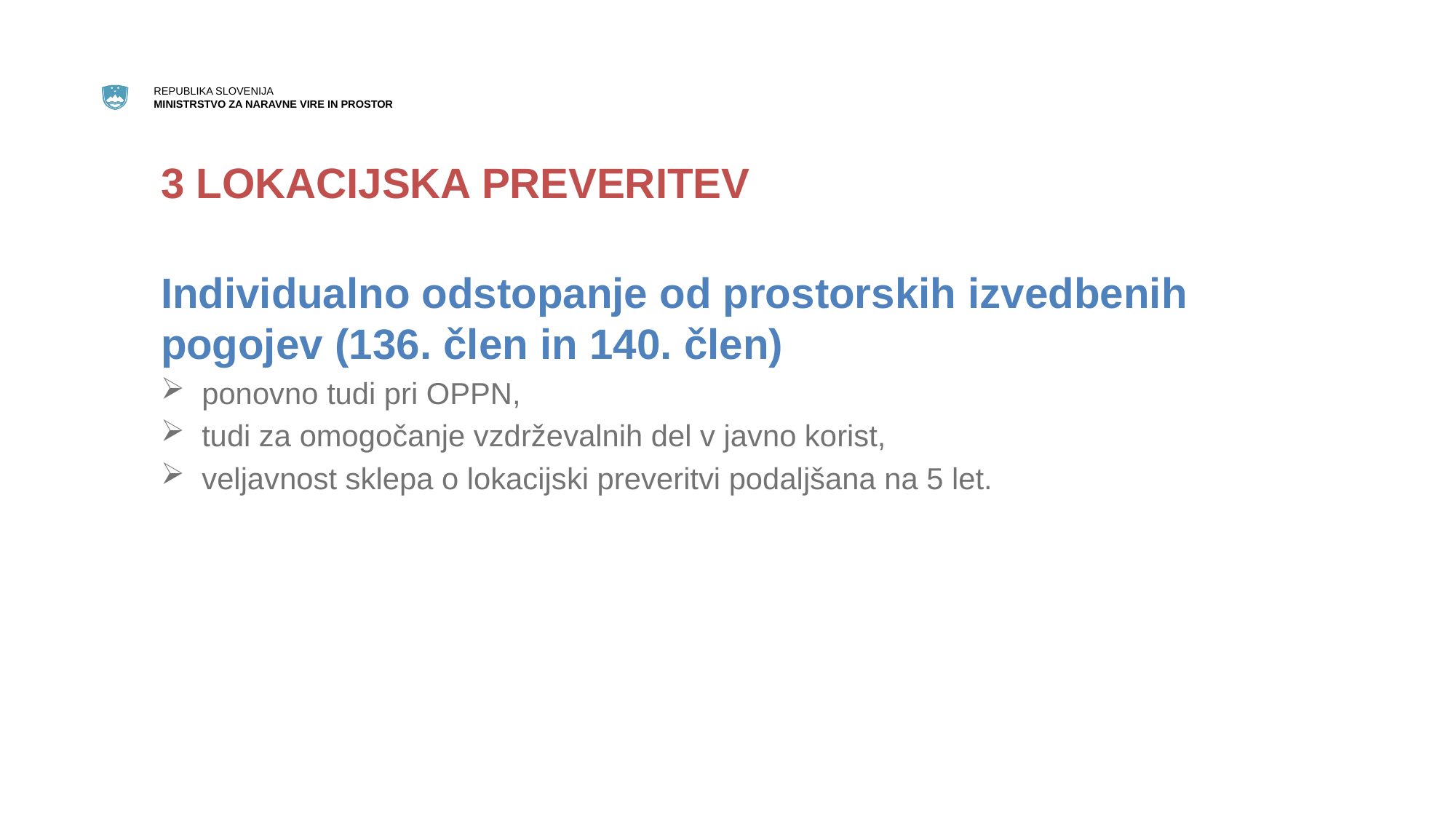

3 LOKACIJSKA PREVERITEV

Individualno odstopanje od prostorskih izvedbenih pogojev (136. člen in 140. člen)
ponovno tudi pri OPPN,
tudi za omogočanje vzdrževalnih del v javno korist,
veljavnost sklepa o lokacijski preveritvi podaljšana na 5 let.